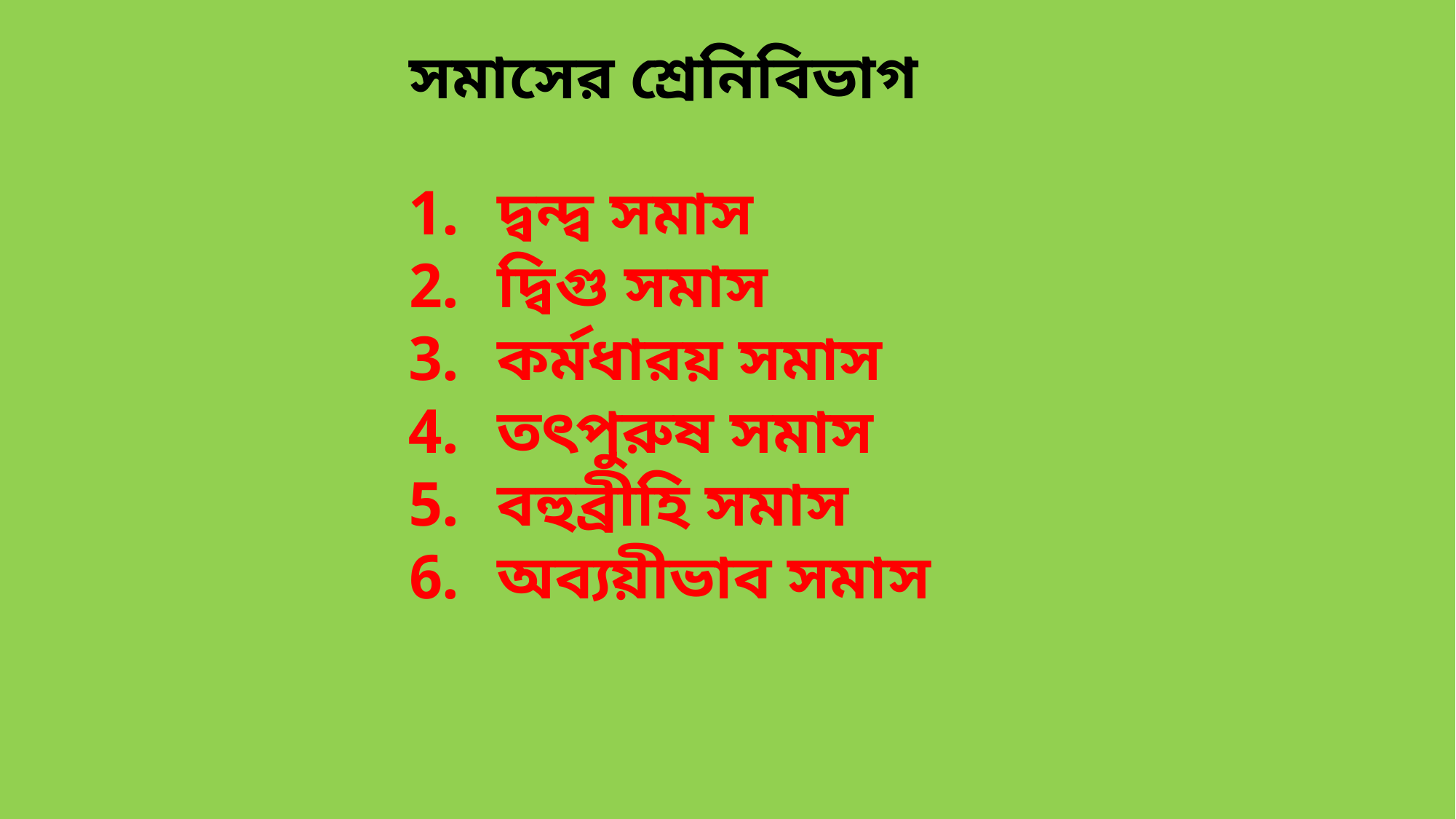

সমাসের শ্রেনিবিভাগ
দ্বন্দ্ব সমাস
দ্বিগু সমাস
কর্মধারয় সমাস
তৎপুরুষ সমাস
বহুব্রীহি সমাস
অব্যয়ীভাব সমাস